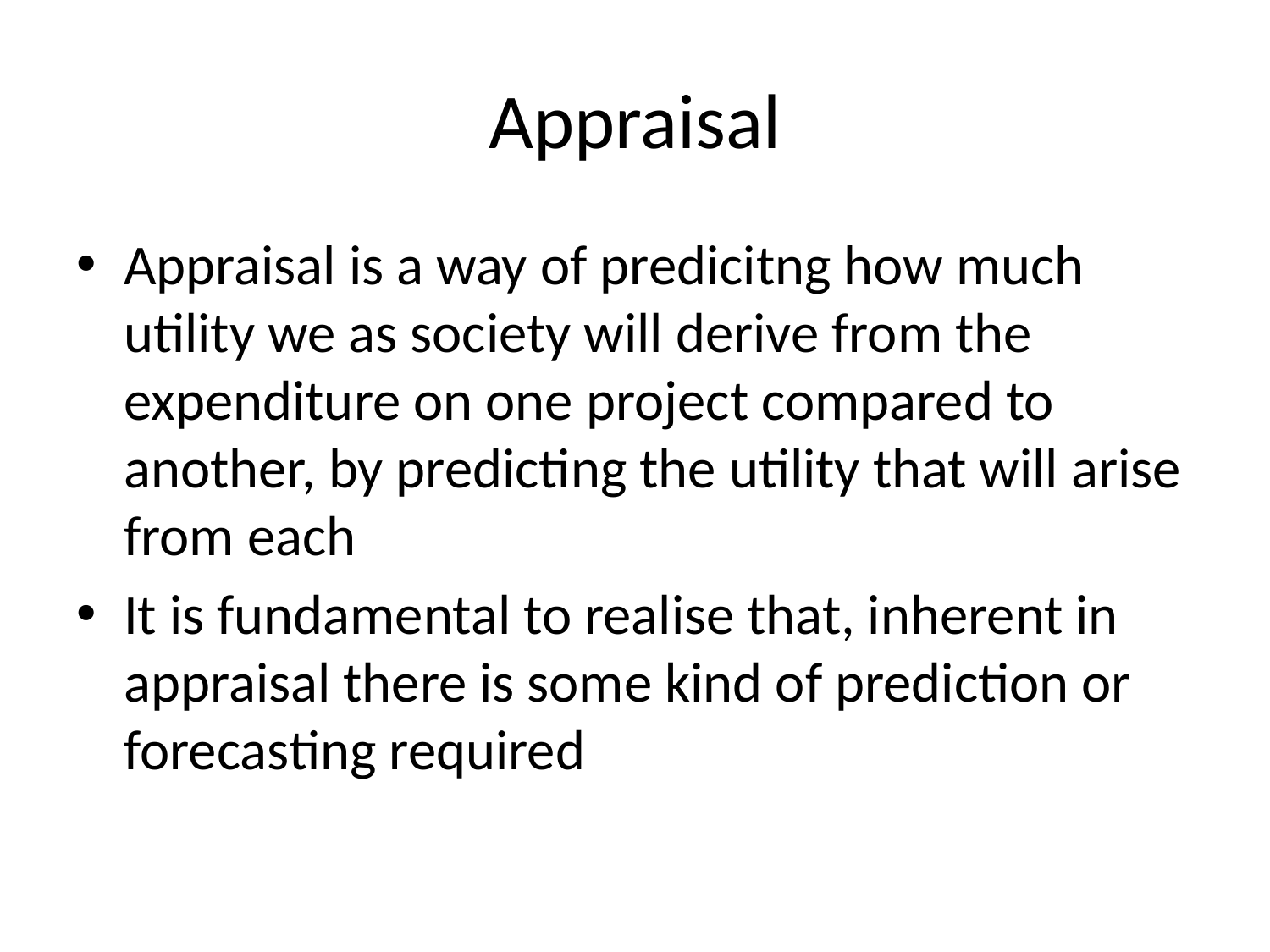

# Appraisal
Appraisal is a way of predicitng how much utility we as society will derive from the expenditure on one project compared to another, by predicting the utility that will arise from each
It is fundamental to realise that, inherent in appraisal there is some kind of prediction or forecasting required